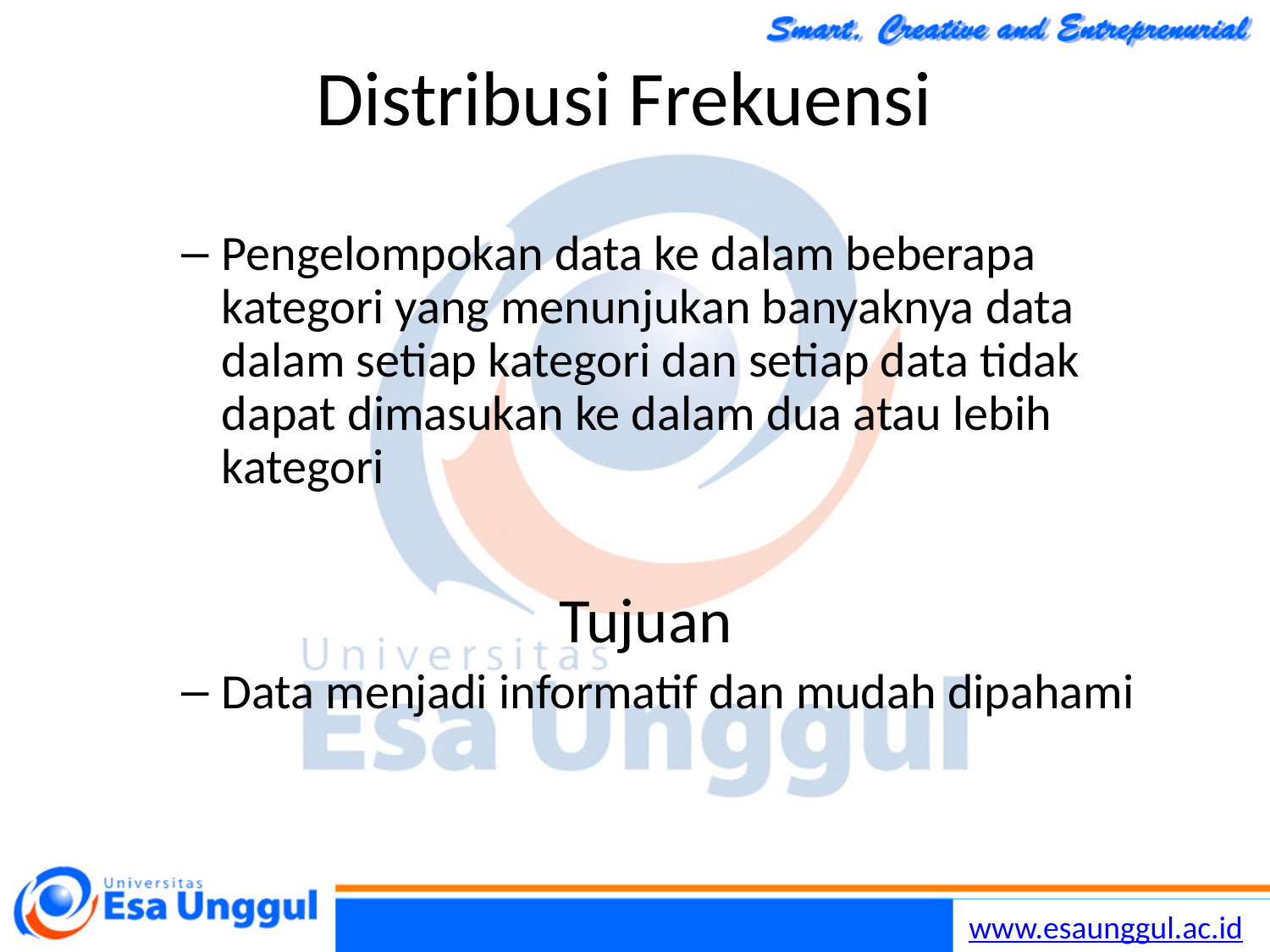

# Distribusi Frekuensi

Pengelompokan data ke dalam beberapa kategori yang menunjukan banyaknya data dalam setiap kategori dan setiap data tidak dapat dimasukan ke dalam dua atau lebih kategori

Tujuan
Data menjadi informatif dan mudah dipahami